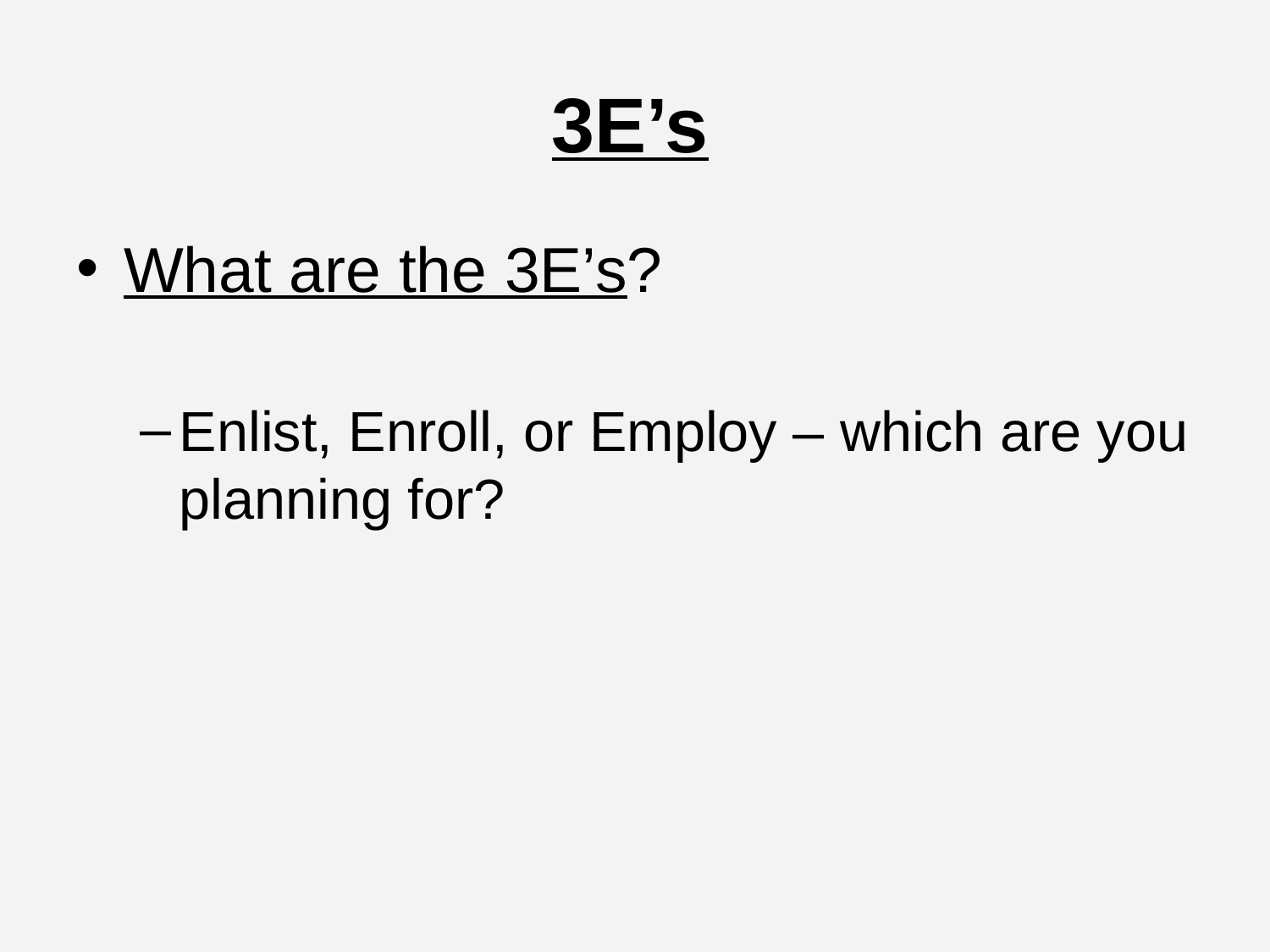

# 3E’s
What are the 3E’s?

Enlist, Enroll, or Employ – which are you planning for?